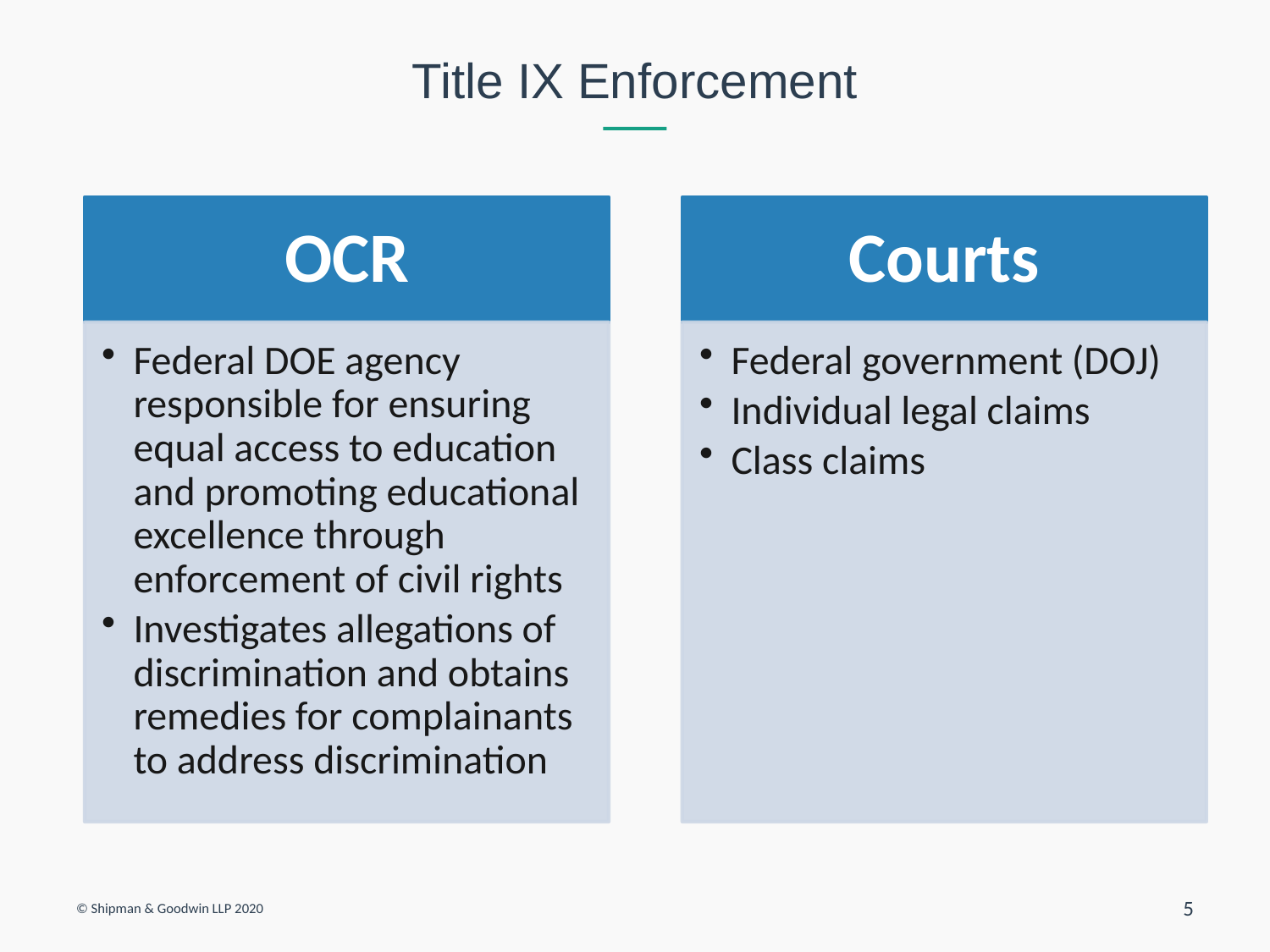

# Title IX Enforcement

OCR
Federal DOE agency responsible for ensuring equal access to education and promoting educational excellence through enforcement of civil rights
Investigates allegations of discrimination and obtains remedies for complainants to address discrimination
Courts
Federal government (DOJ)
Individual legal claims
Class claims
© Shipman & Goodwin LLP 2020
5